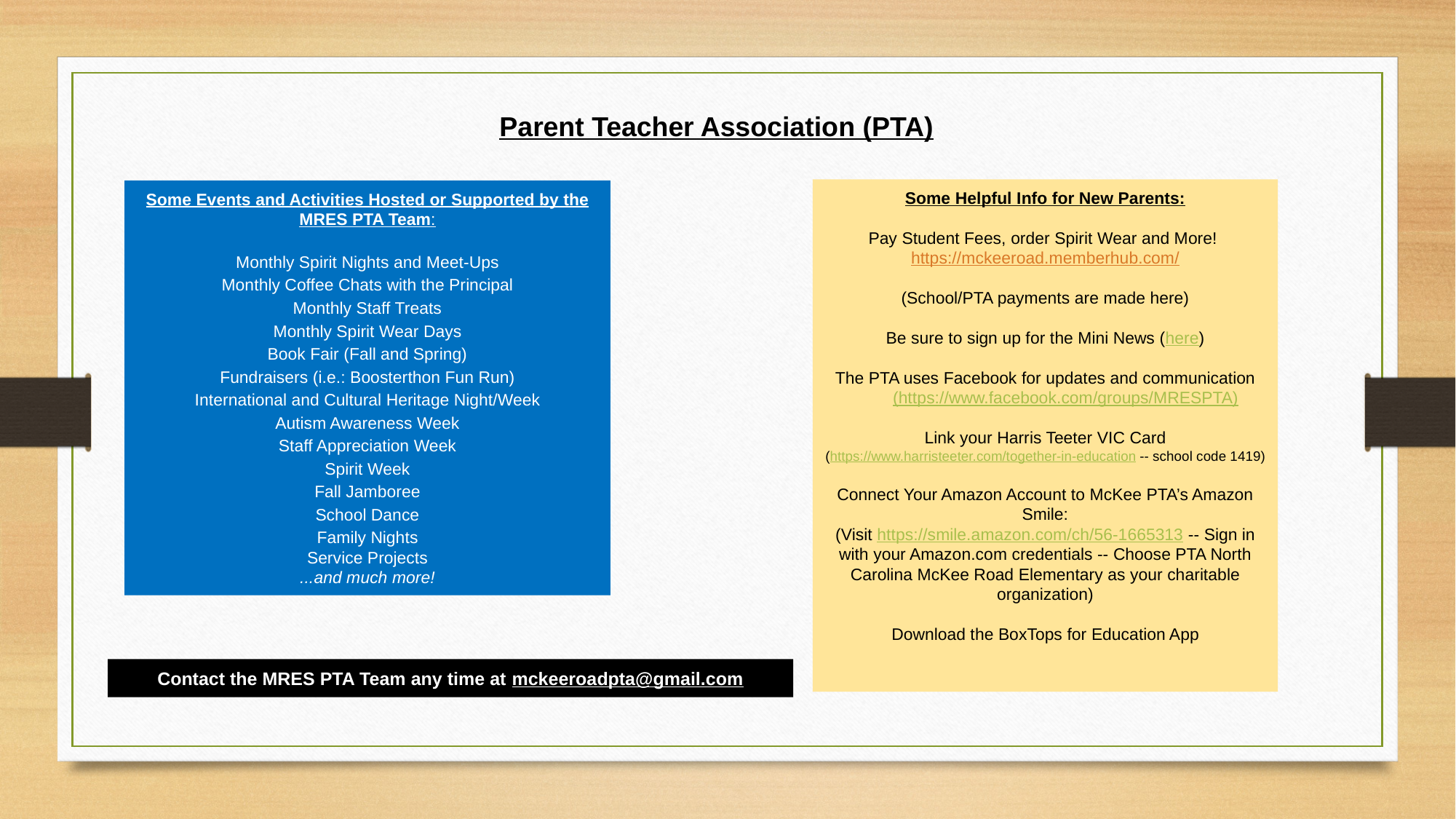

Parent Teacher Association (PTA)
Some Helpful Info for New Parents:
Pay Student Fees, order Spirit Wear and More! https://mckeeroad.memberhub.com/

(School/PTA payments are made here)

Be sure to sign up for the Mini News (here)
The PTA uses Facebook for updates and communication
(https://www.facebook.com/groups/MRESPTA)

Link your Harris Teeter VIC Card
(https://www.harristeeter.com/together-in-education -- school code 1419)

Connect Your Amazon Account to McKee PTA’s Amazon Smile:
(Visit https://smile.amazon.com/ch/56-1665313 -- Sign in with your Amazon.com credentials -- Choose PTA North Carolina McKee Road Elementary as your charitable organization)

Download the BoxTops for Education App

Some Events and Activities Hosted or Supported by the MRES PTA Team:
Monthly Spirit Nights and Meet-Ups
Monthly Coffee Chats with the Principal
Monthly Staff Treats
Monthly Spirit Wear Days
Book Fair (Fall and Spring)
Fundraisers (i.e.: Boosterthon Fun Run)
International and Cultural Heritage Night/Week
Autism Awareness Week
Staff Appreciation Week
Spirit Week
Fall Jamboree
School Dance
Family Nights
Service Projects
...and much more!
Contact the MRES PTA Team any time at mckeeroadpta@gmail.com